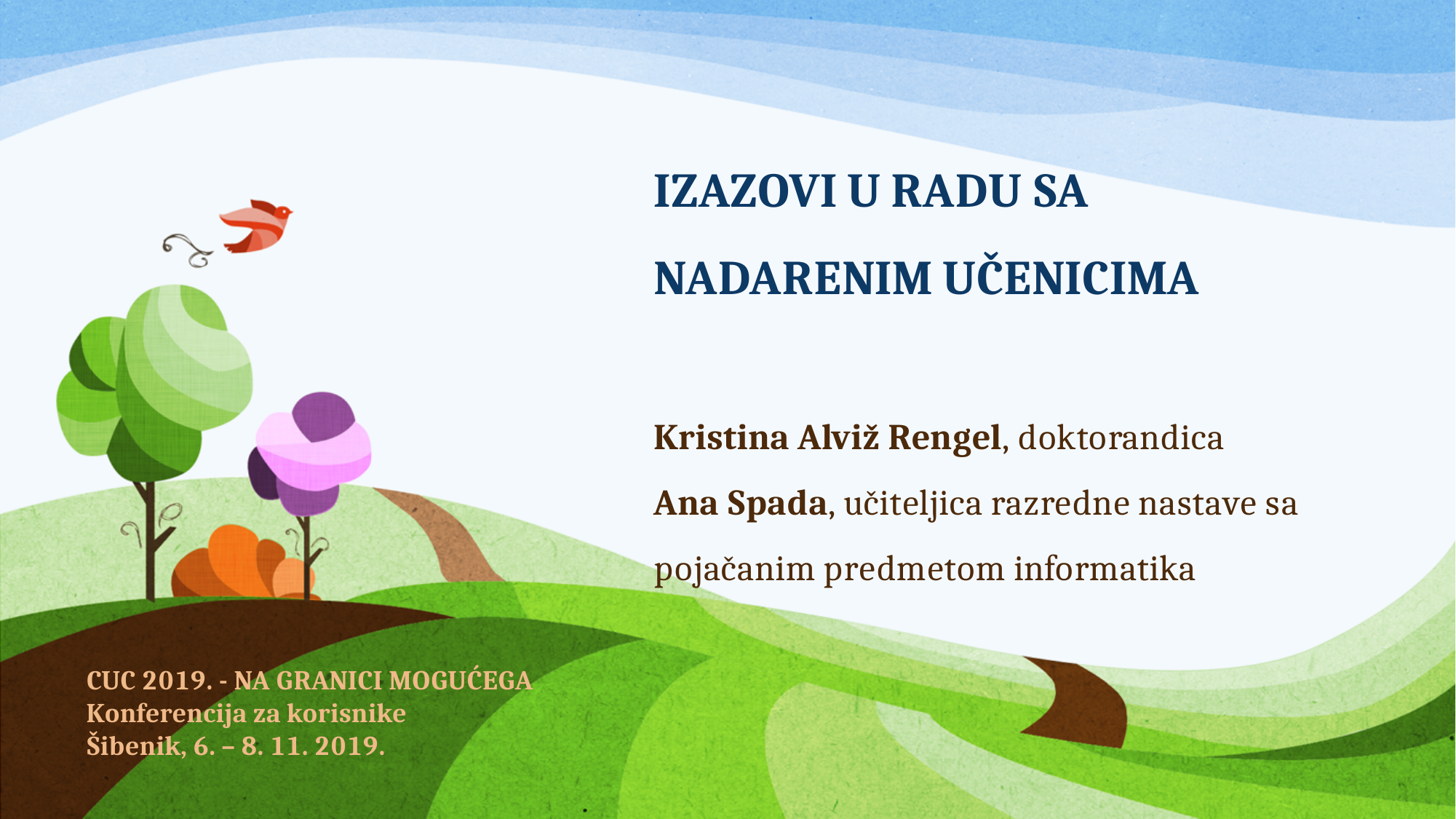

# IZAZOVI U RADU SA NADARENIM UČENICIMA Kristina Alviž Rengel, doktorandica Ana Spada, učiteljica razredne nastave sa pojačanim predmetom informatika
CUC 2019. - NA GRANICI MOGUĆEGA
Konferencija za korisnike
Šibenik, 6. – 8. 11. 2019.